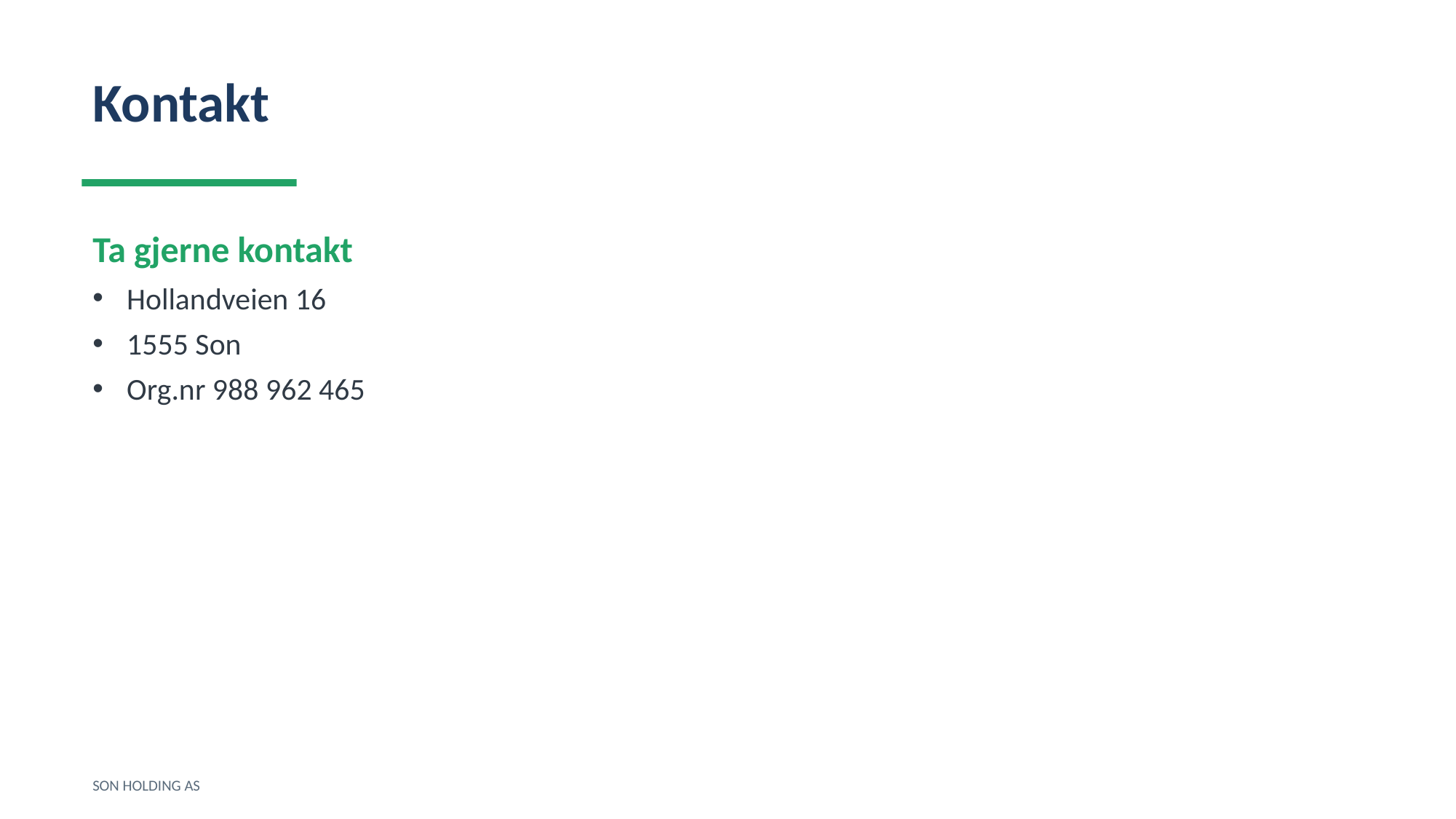

Kontakt

Ta gjerne kontakt
Hollandveien 16
1555 Son
Org.nr 988 962 465
SON HOLDING AS